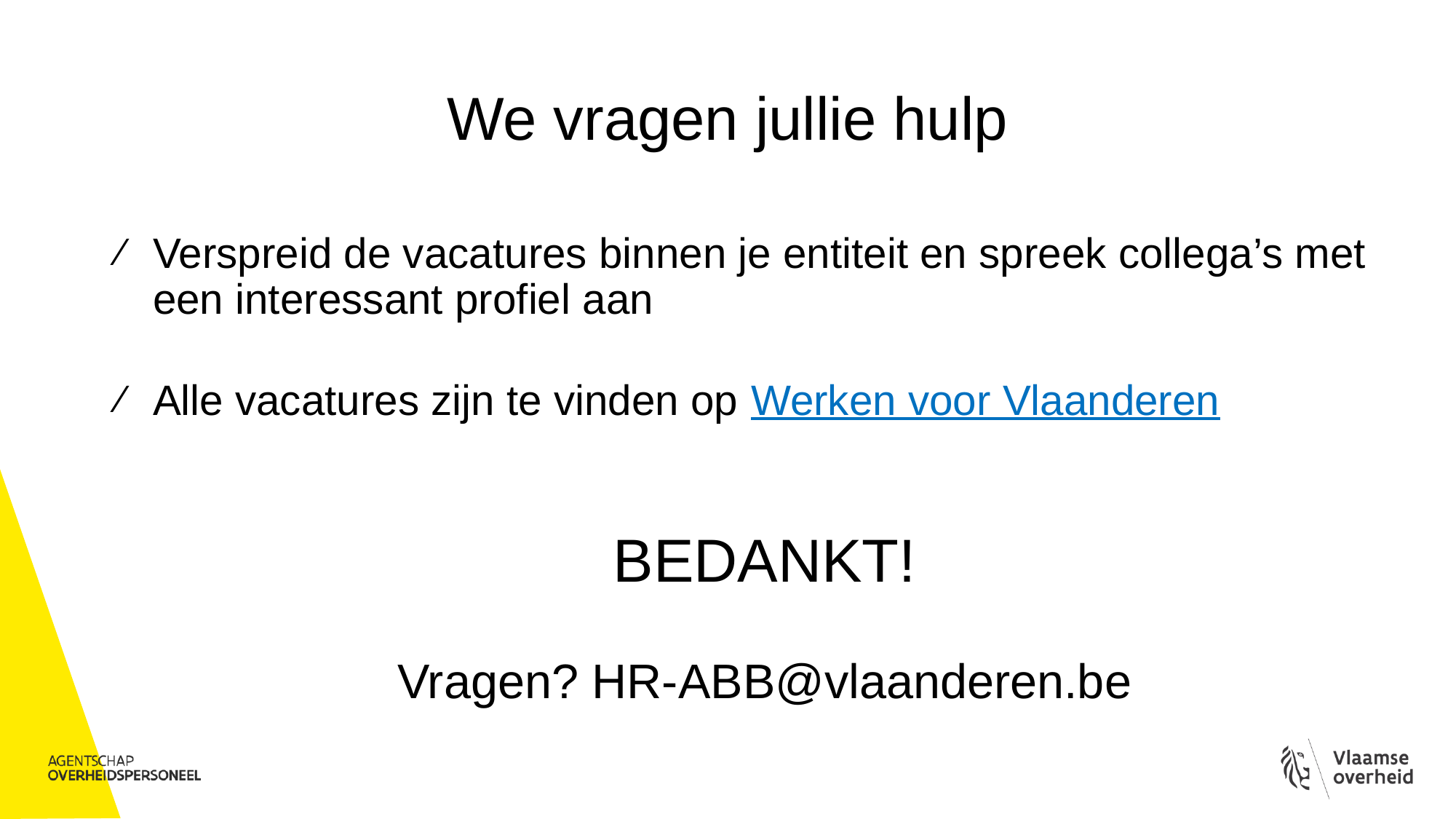

# We vragen jullie hulp
Verspreid de vacatures binnen je entiteit en spreek collega’s met een interessant profiel aan

Alle vacatures zijn te vinden op Werken voor Vlaanderen

BEDANKT!

Vragen? HR-ABB@vlaanderen.be